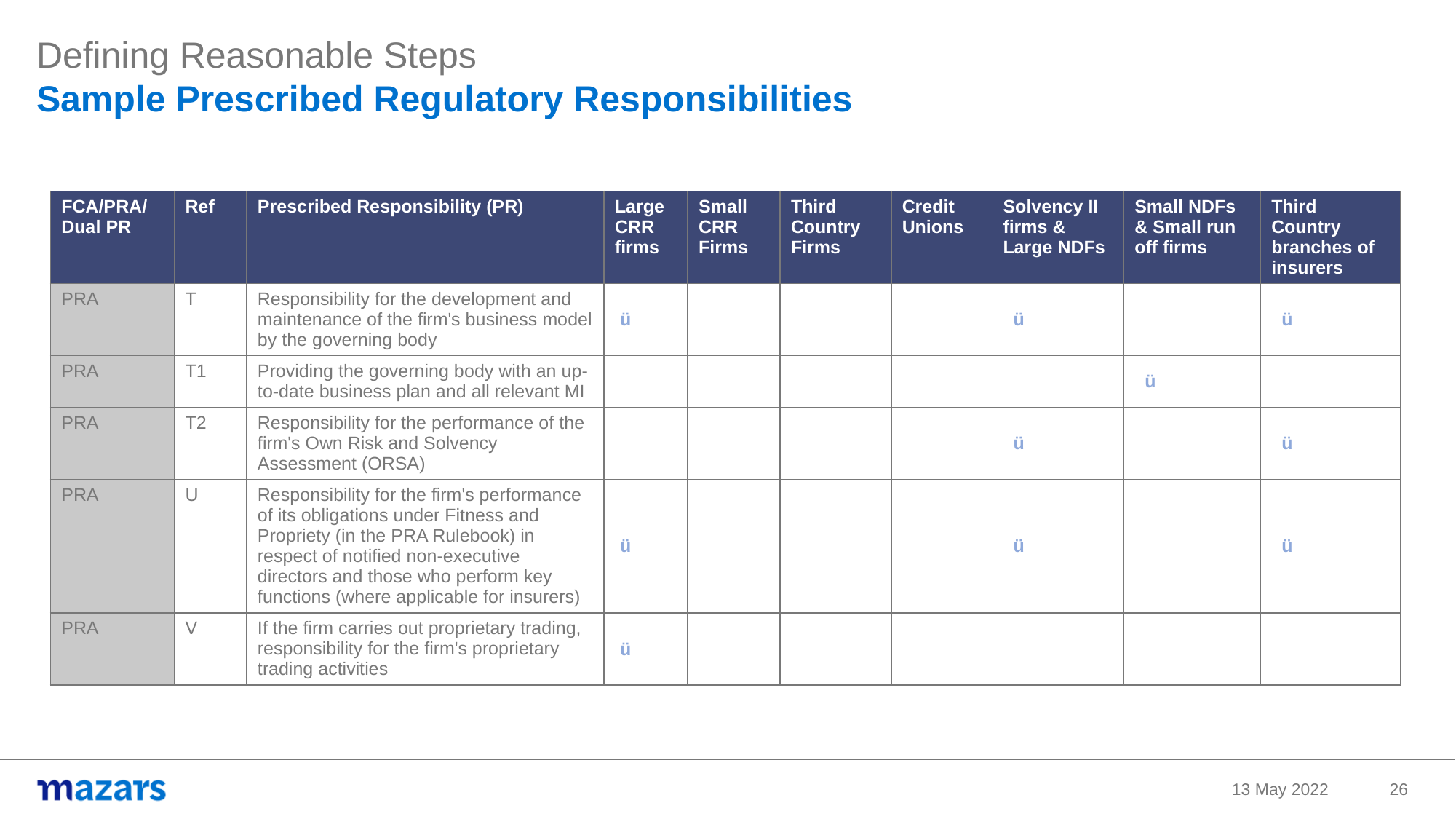

Defining Reasonable Steps
Sample Prescribed Regulatory Responsibilities

| FCA/PRA/ Dual PR | Ref | Prescribed Responsibility (PR) | Large CRR firms | Small CRR Firms | Third Country Firms | Credit Unions | Solvency II firms & Large NDFs | Small NDFs & Small run off firms | Third Country branches of insurers |
| --- | --- | --- | --- | --- | --- | --- | --- | --- | --- |
| PRA | T | Responsibility for the development and maintenance of the firm's business model by the governing body | ü |  |  |  | ü |  | ü |
| PRA | T1 | Providing the governing body with an up-to-date business plan and all relevant MI |  |  |  |  |  | ü |  |
| PRA | T2 | Responsibility for the performance of the firm's Own Risk and Solvency Assessment (ORSA) |  |  |  |  | ü |  | ü |
| PRA | U | Responsibility for the firm's performance of its obligations under Fitness and Propriety (in the PRA Rulebook) in respect of notified non-executive directors and those who perform key functions (where applicable for insurers) | ü |  |  |  | ü |  | ü |
| PRA | V | If the firm carries out proprietary trading, responsibility for the firm's proprietary trading activities | ü |  |  |  |  |  |  |
13 May 2022
26